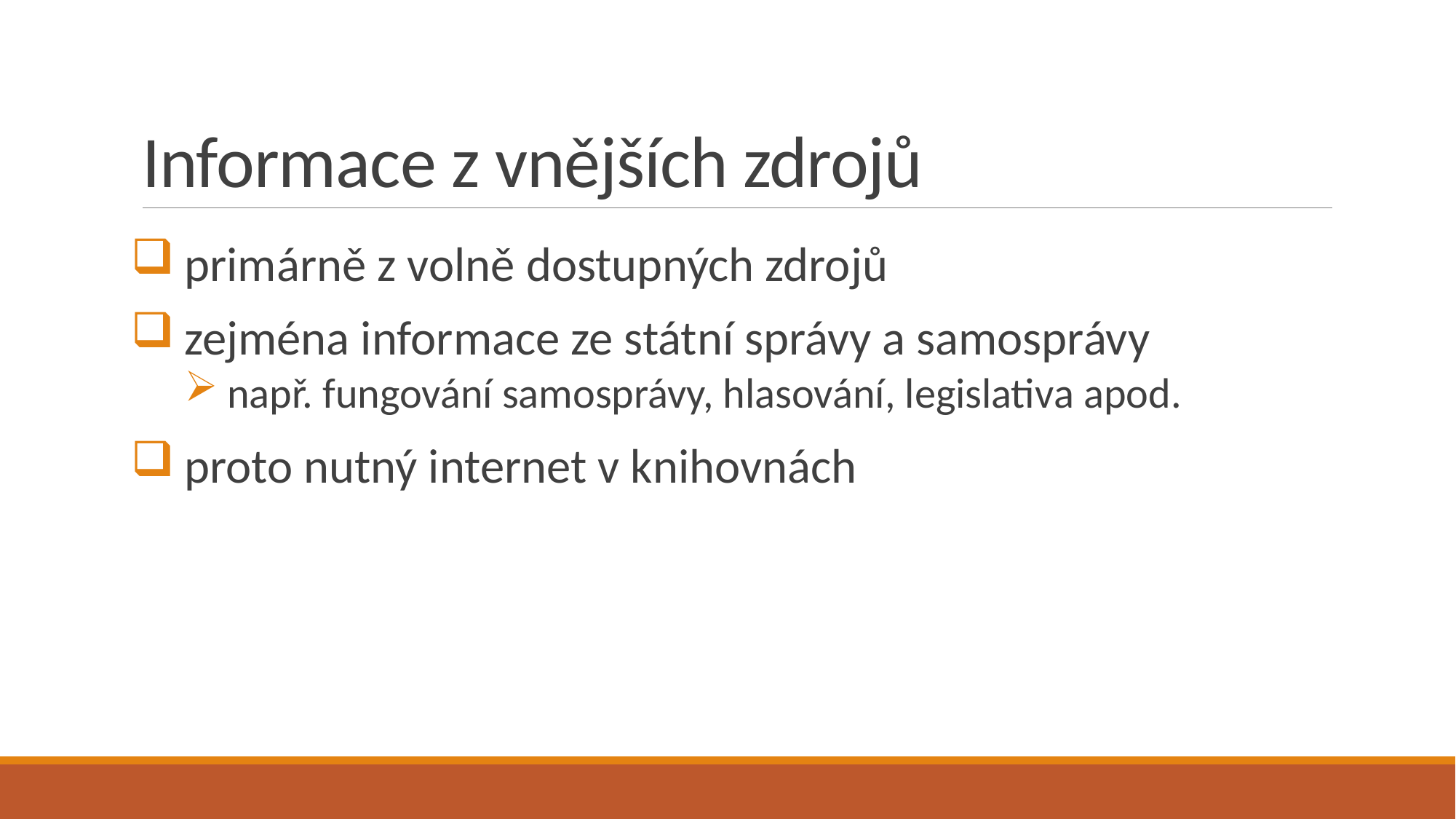

# Informace z vnějších zdrojů
primárně z volně dostupných zdrojů
zejména informace ze státní správy a samosprávy
např. fungování samosprávy, hlasování, legislativa apod.
proto nutný internet v knihovnách